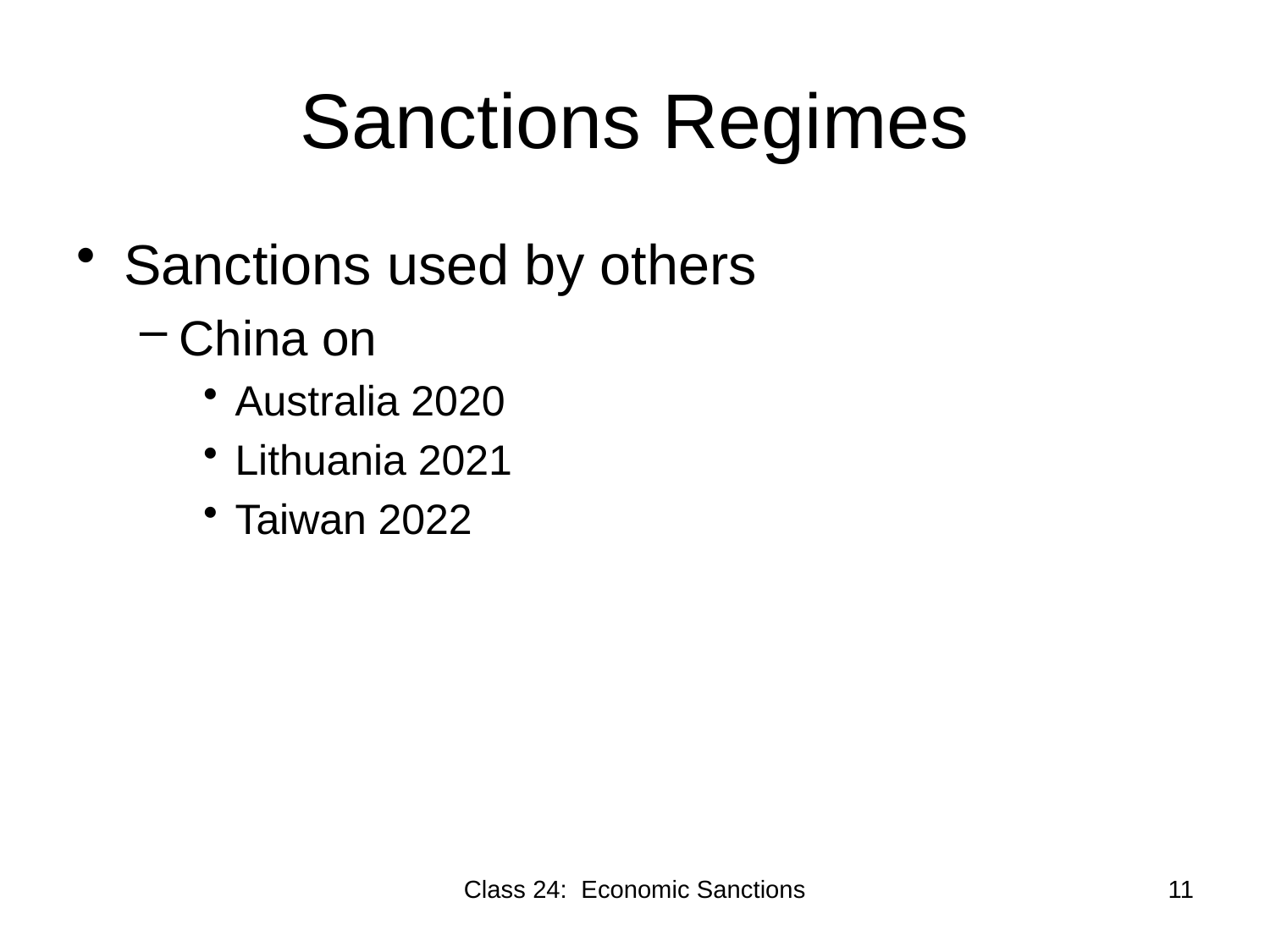

# Sanctions Regimes
Sanctions used by others
China on
Australia 2020
Lithuania 2021
Taiwan 2022

Class 24:  Economic Sanctions
11